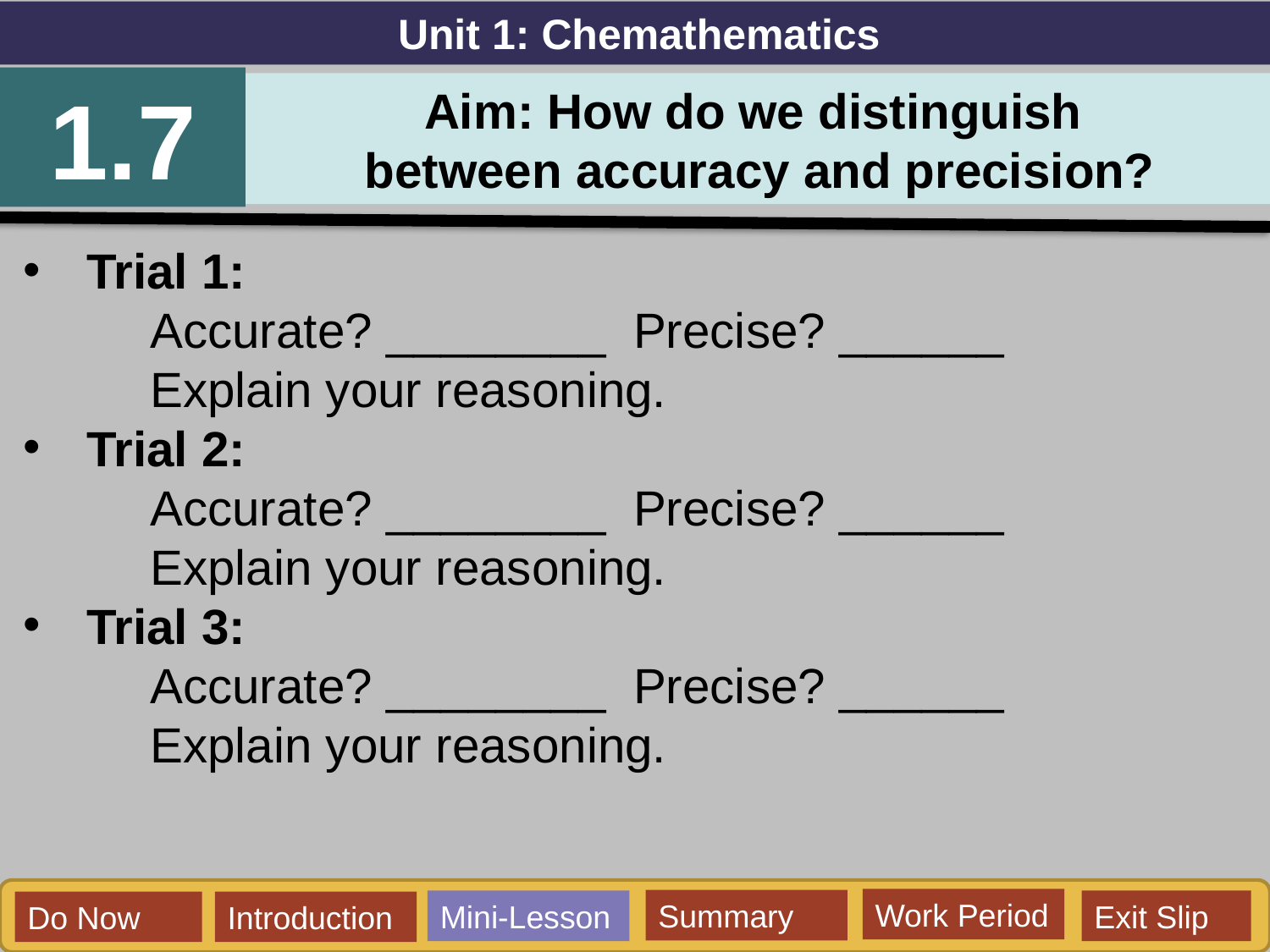

Unit 1: Chemathematics
1.7
Aim: How do we distinguish
between accuracy and precision?

Trial 1:
Accurate? ________  Precise? ______
Explain your reasoning.
Trial 2:
Accurate? ________  Precise? ______
Explain your reasoning.
Trial 3:
Accurate? ________  Precise? ______
Explain your reasoning.

Work Period
Summary
Mini-Lesson
Exit Slip
Do Now
Introduction